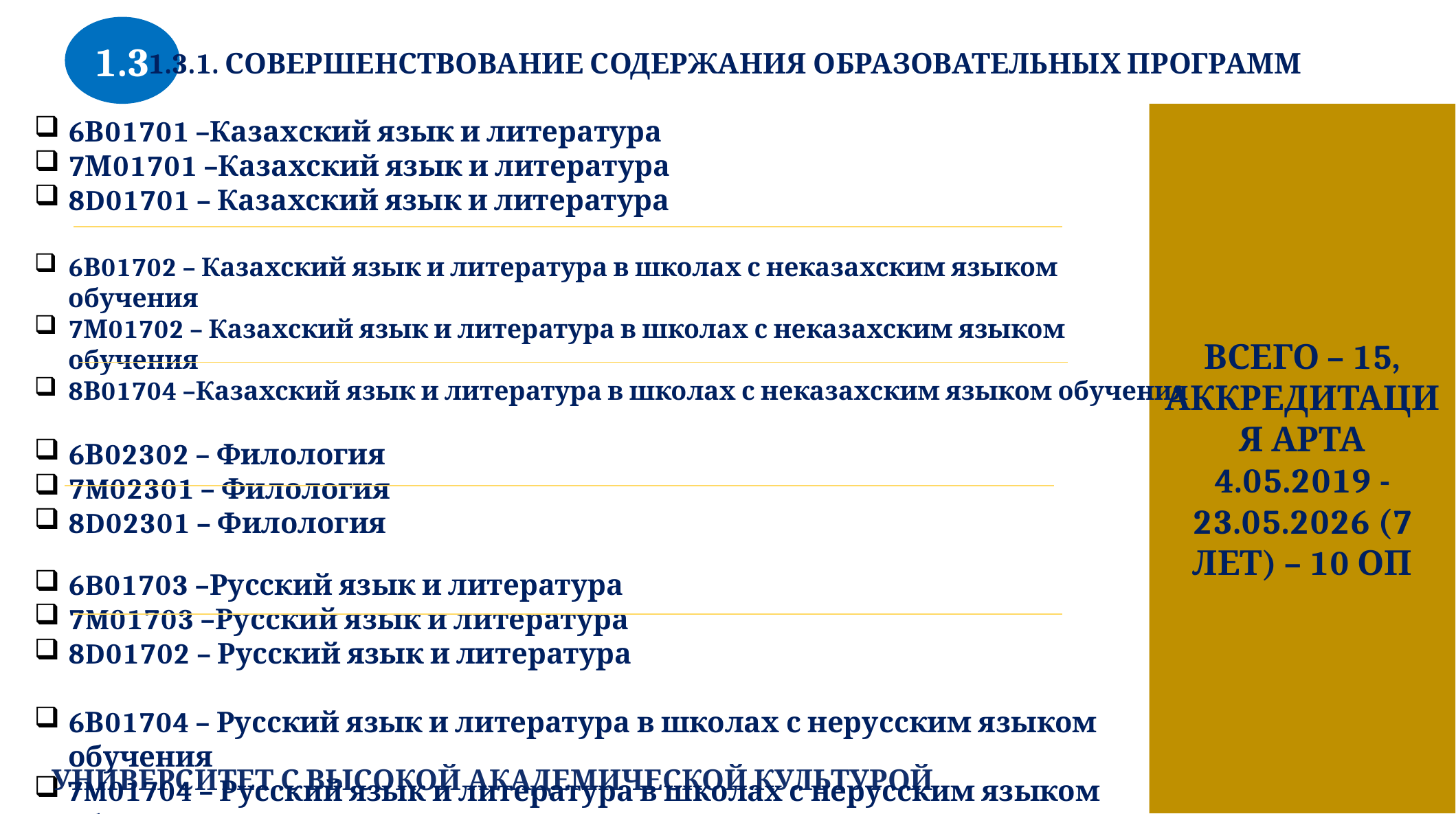

1.3
1.3.1. СОВЕРШЕНСТВОВАНИЕ СОДЕРЖАНИЯ ОБРАЗОВАТЕЛЬНЫХ ПРОГРАММ
ВСЕГО – 15, АККРЕДИТАЦИЯ АРТА 4.05.2019 - 23.05.2026 (7 ЛЕТ) – 10 ОП
6В01701 –Казахский язык и литература
7М01701 –Казахский язык и литература
8D01701 – Казахский язык и литература

6В01702 – Казахский язык и литература в школах с неказахским языком обучения
7М01702 – Казахский язык и литература в школах с неказахским языком обучения
8В01704 –Казахский язык и литература в школах с неказахским языком обучения

6В02302 – Филология
7M02301 – Филология
8D02301 – Филология

6B01703 –Русский язык и литература
7M01703 –Русский язык и литература
8D01702 – Русский язык и литература

6В01704 – Русский язык и литература в школах с нерусским языком обучения
7M01704 – Русский язык и литература в школах с нерусским языком обучения
8D01705 – Русский язык и литература в школах с нерусским языком обучения
УНИВЕРСИТЕТ С ВЫСОКОЙ АКАДЕМИЧЕСКОЙ КУЛЬТУРОЙ